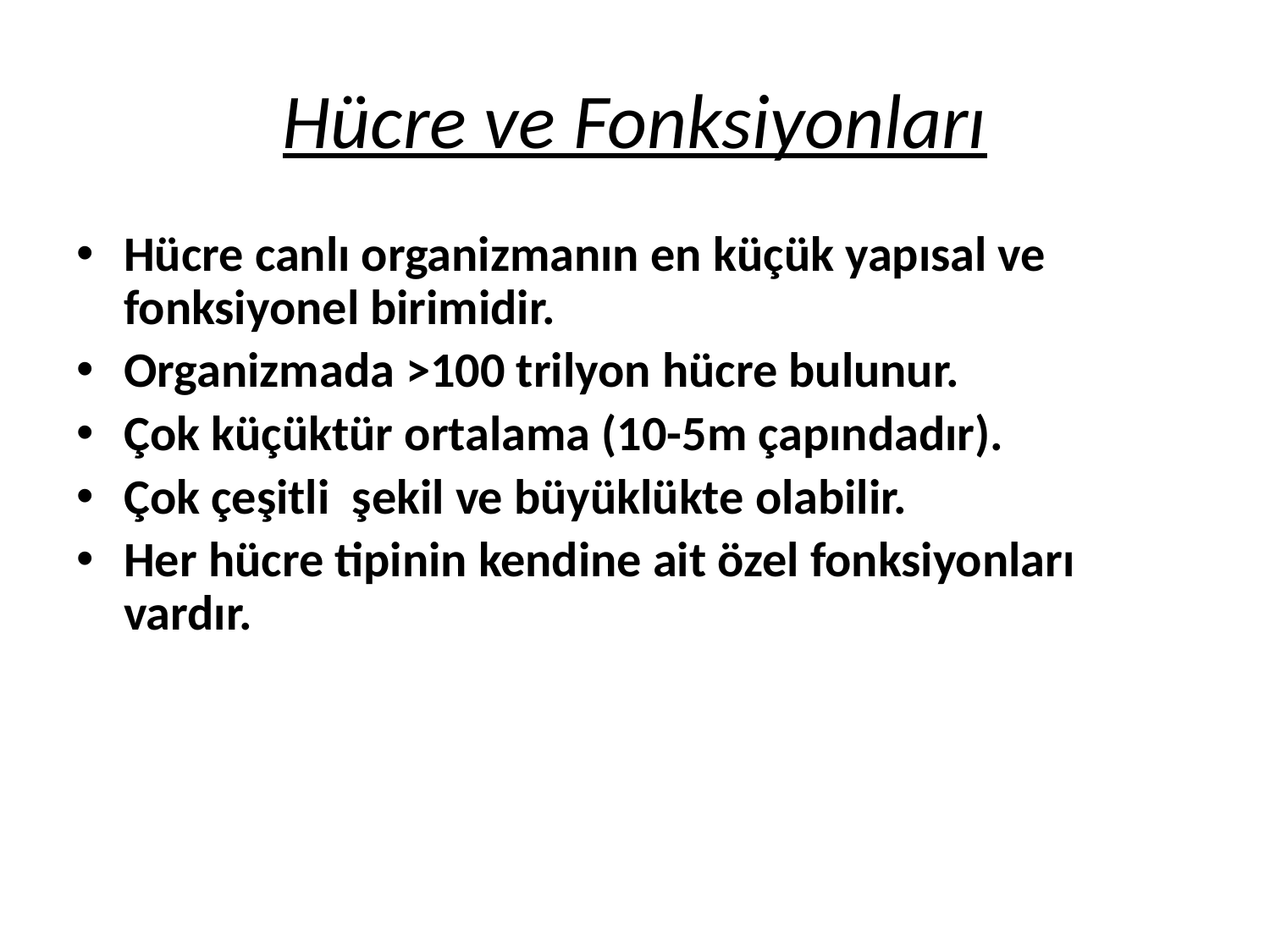

# Hücre ve Fonksiyonları
Hücre canlı organizmanın en küçük yapısal ve fonksiyonel birimidir.
Organizmada >100 trilyon hücre bulunur.
Çok küçüktür ortalama (10-5m çapındadır).
Çok çeşitli  şekil ve büyüklükte olabilir.
Her hücre tipinin kendine ait özel fonksiyonları vardır.